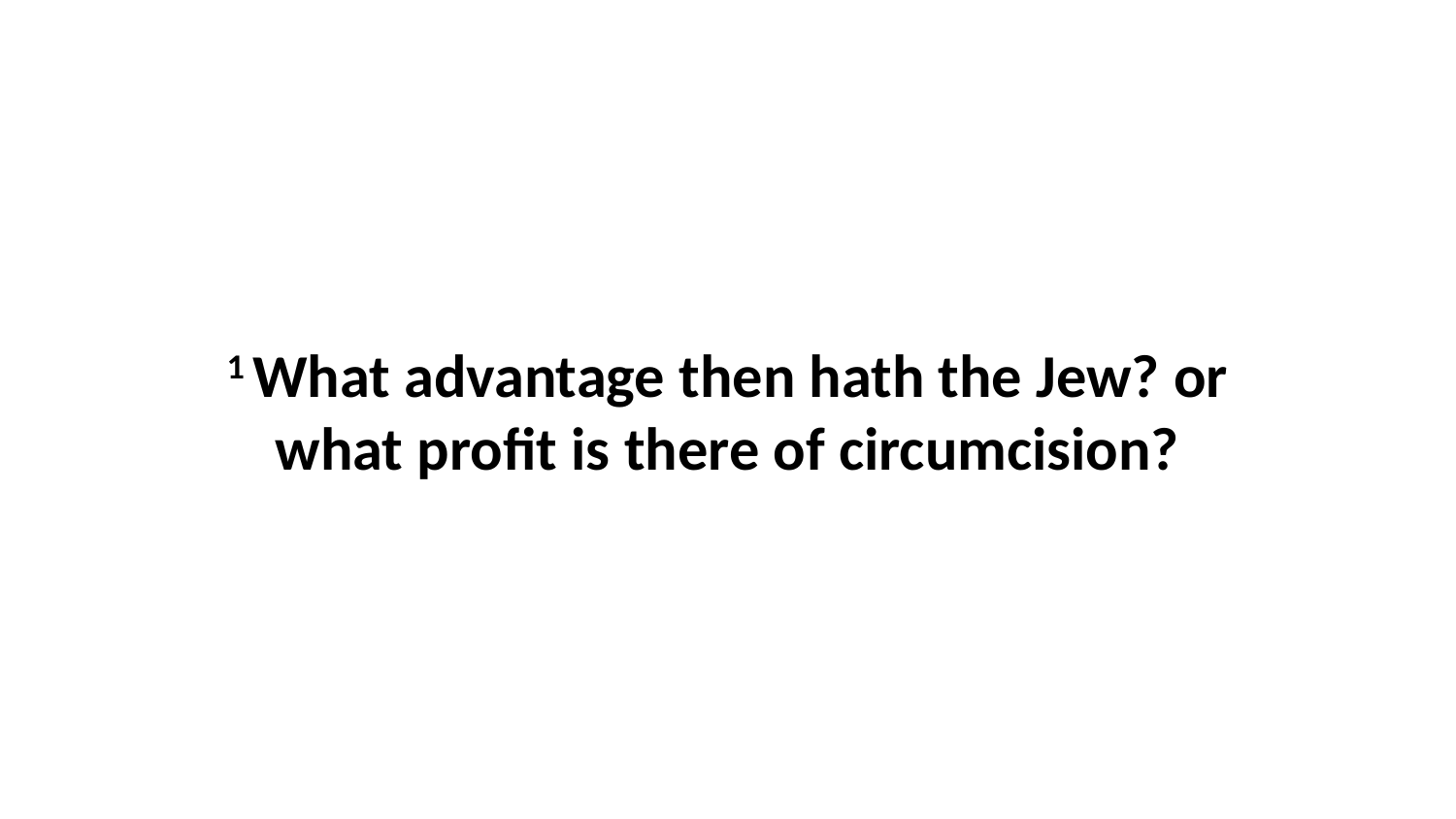

1 What advantage then hath the Jew? or what profit is there of circumcision?